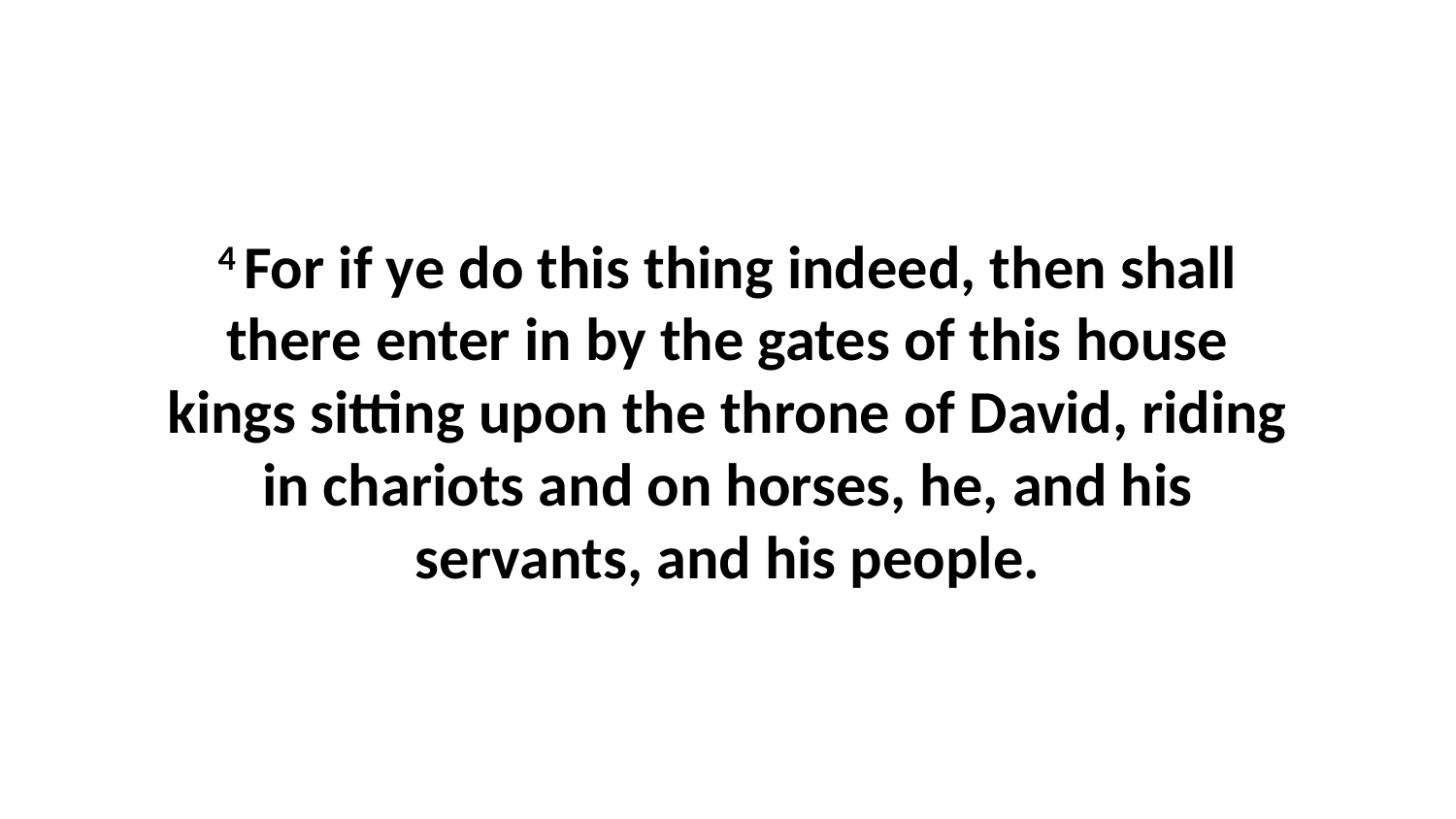

4 For if ye do this thing indeed, then shall there enter in by the gates of this house kings sitting upon the throne of David, riding in chariots and on horses, he, and his servants, and his people.